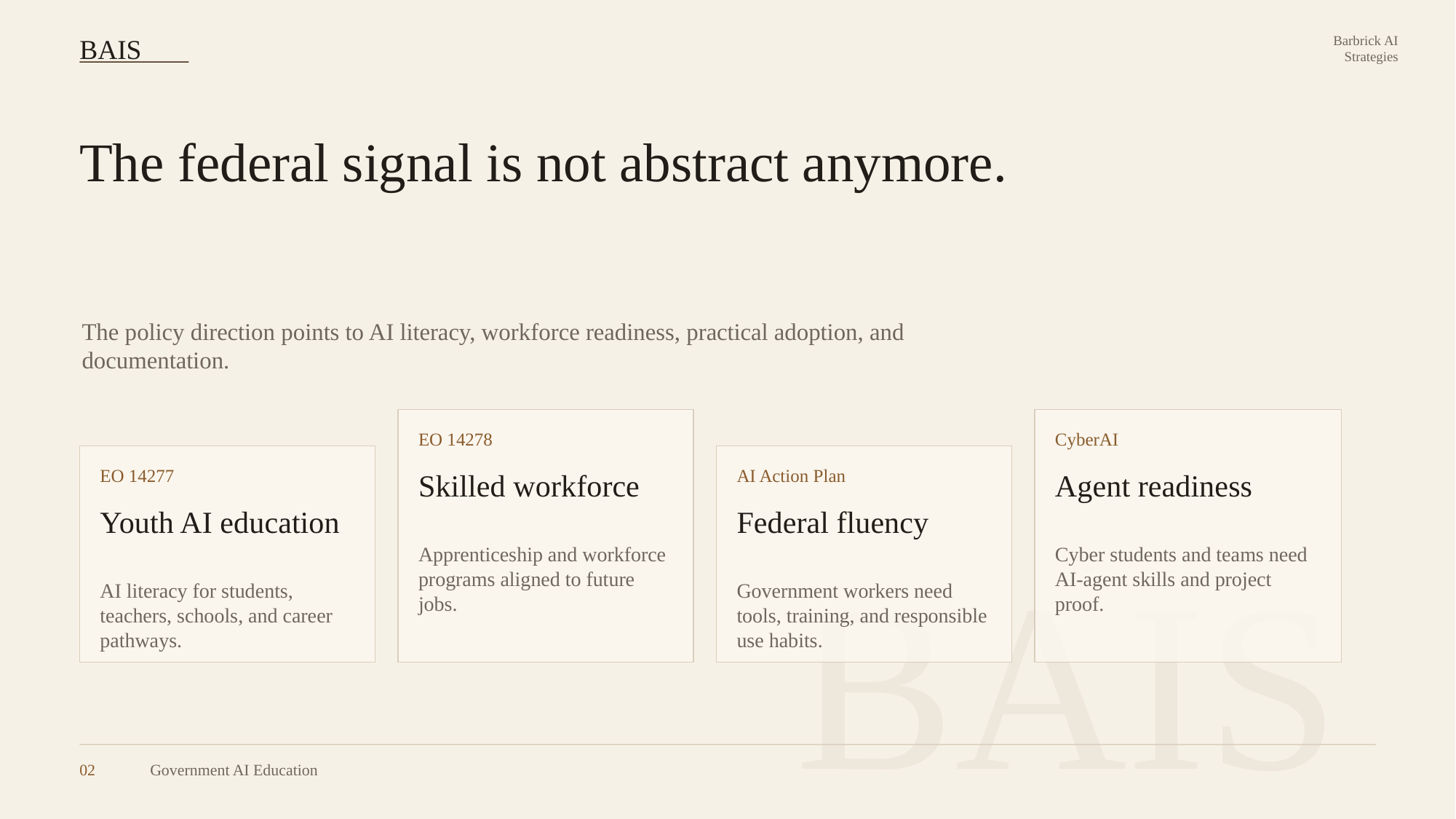

BAIS
Barbrick AI
Strategies

The federal signal is not abstract anymore.
The policy direction points to AI literacy, workforce readiness, practical adoption, and documentation.

EO 14278
CyberAI

EO 14277
AI Action Plan
Skilled workforce
Agent readiness
Youth AI education
Federal fluency
BAIS
Apprenticeship and workforce programs aligned to future jobs.
Cyber students and teams need AI-agent skills and project proof.
AI literacy for students, teachers, schools, and career pathways.
Government workers need tools, training, and responsible use habits.

02
Government AI Education